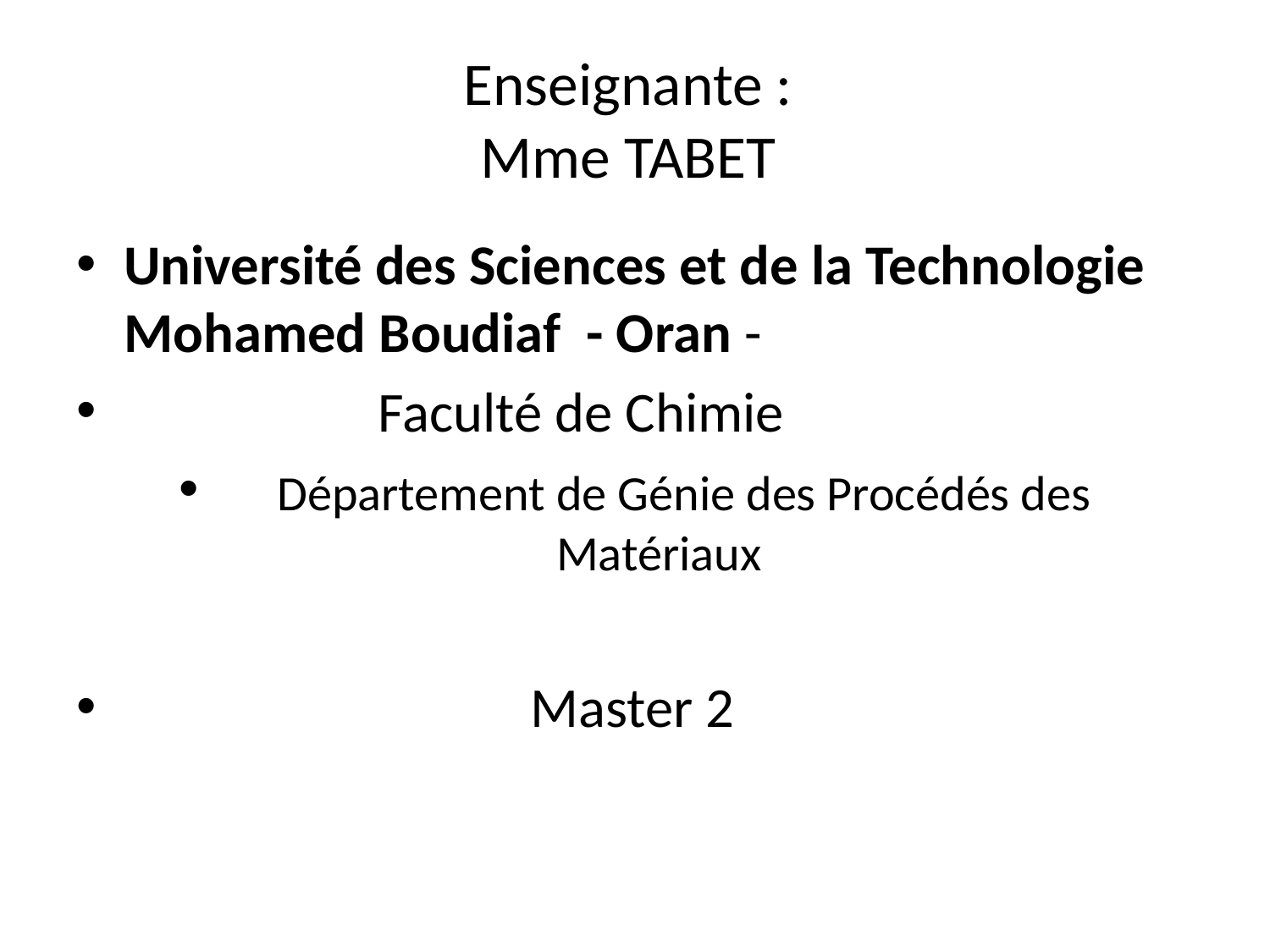

# Enseignante : Mme TABET
Université des Sciences et de la Technologie  Mohamed Boudiaf  - Oran -
                    Faculté de Chimie
    Département de Génie des Procédés des Matériaux

                                Master 2